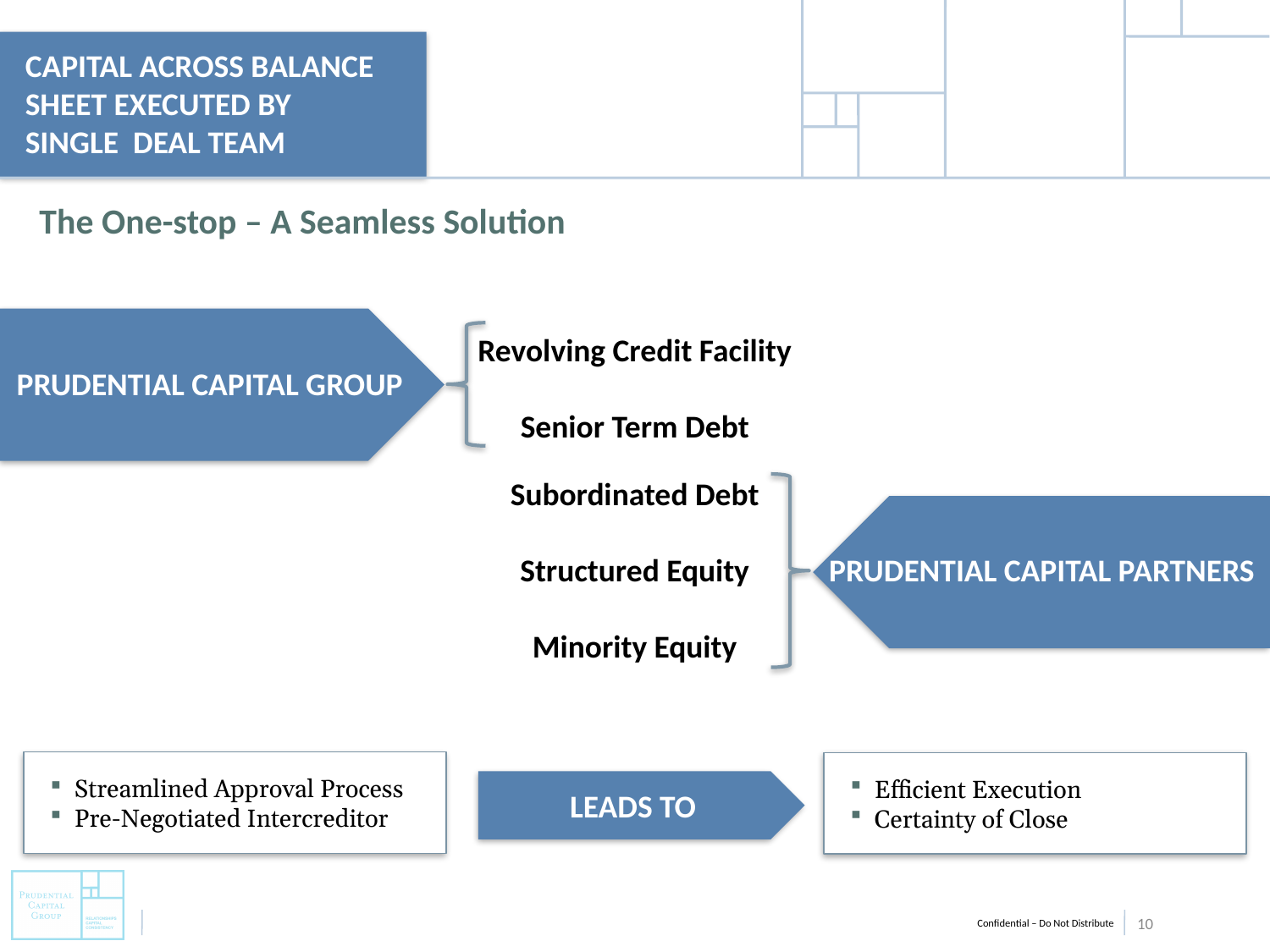

# Capital Across Balance sheet Executed by Single  Deal Team
The One-stop – A Seamless Solution

Revolving Credit Facility

Senior Term Debt
Prudential capital group
Subordinated Debt

Structured Equity

Minority Equity

Prudential capital Partners
Streamlined Approval Process
Pre-Negotiated Intercreditor
Efficient Execution
Certainty of Close
LEADS TO
Prudential capital Partners

10